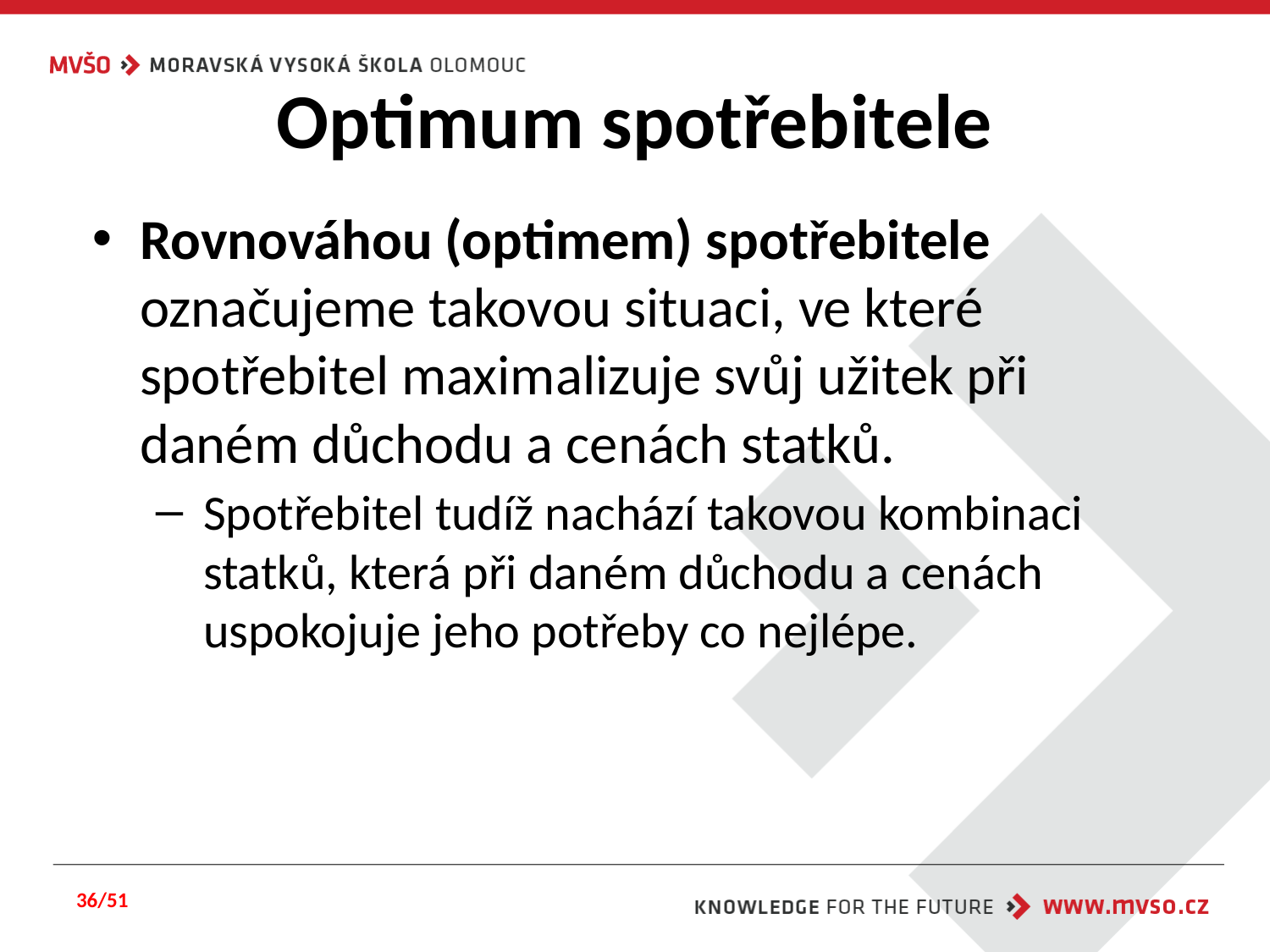

# Optimum spotřebitele
Rovnováhou (optimem) spotřebitele označujeme takovou situaci, ve které spotřebitel maximalizuje svůj užitek při daném důchodu a cenách statků.
Spotřebitel tudíž nachází takovou kombinaci statků, která při daném důchodu a cenách uspokojuje jeho potřeby co nejlépe.
36/51